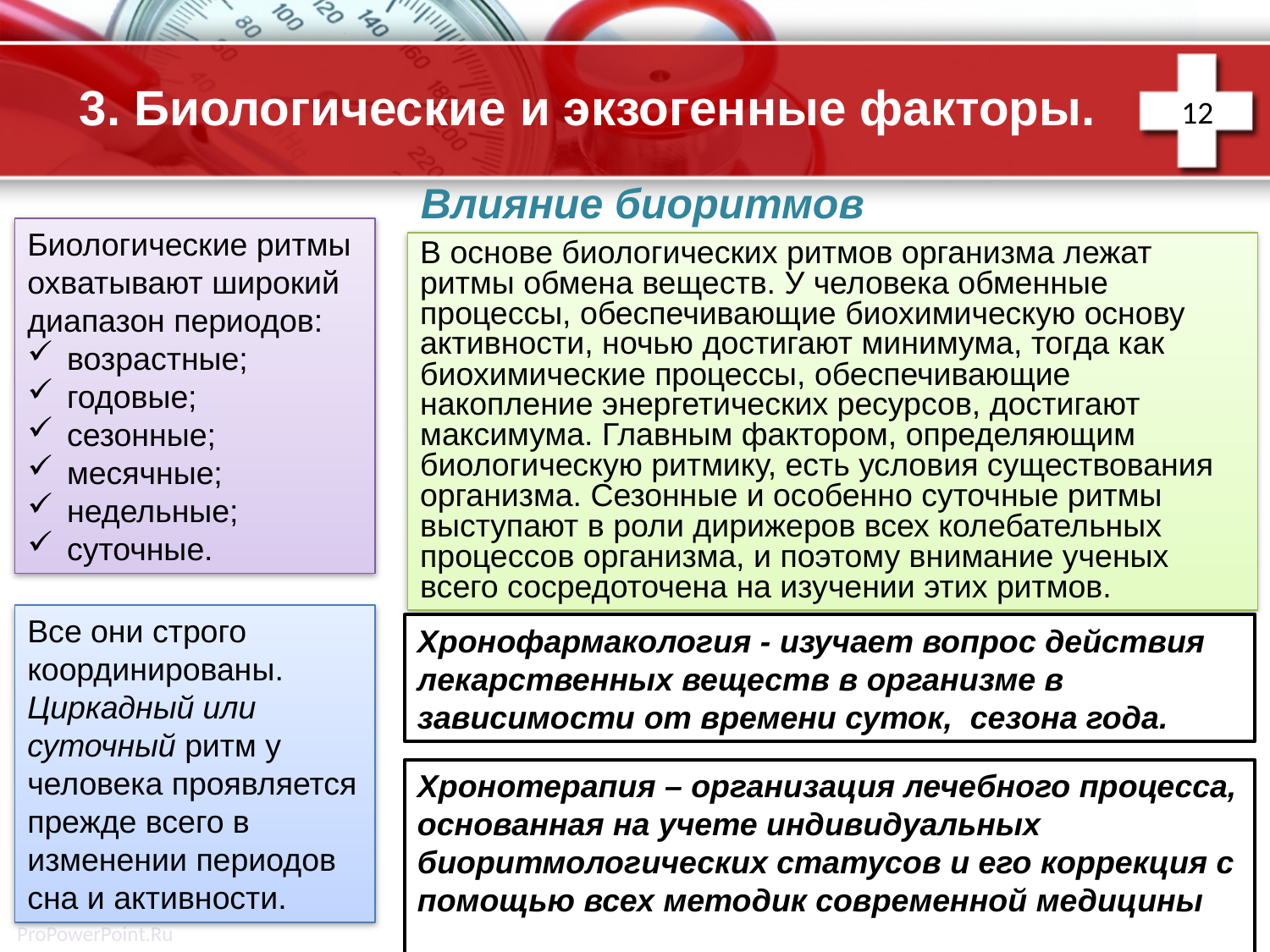

# 3. Биологические и экзогенные факторы.
12
Влияние биоритмов
Биологические ритмы охватывают широкий диапазон периодов:
возрастные;
годовые;
сезонные;
месячные;
недельные;
суточные.
В основе биологических ритмов организма лежат ритмы обмена веществ. У человека обменные процессы, обеспечивающие биохимическую основу активности, ночью достигают минимума, тогда как биохимические процессы, обеспечивающие накопление энергетических ресурсов, достигают максимума. Главным фактором, определяющим биологическую ритмику, есть условия существования организма. Сезонные и особенно суточные ритмы выступают в роли дирижеров всех колебательных процессов организма, и поэтому внимание ученых всего сосредоточена на изучении этих ритмов.
Все они строго координированы.
Циркадный или суточный ритм у человека проявляется прежде всего в изменении периодов сна и активности.
Хронофармакология - изучает вопрос действия лекарственных веществ в организме в зависимости от времени суток,  сезона года.
Хронотерапия – организация лечебного процесса, основанная на учете индивидуальных биоритмологических статусов и его коррекция с помощью всех методик современной медицины